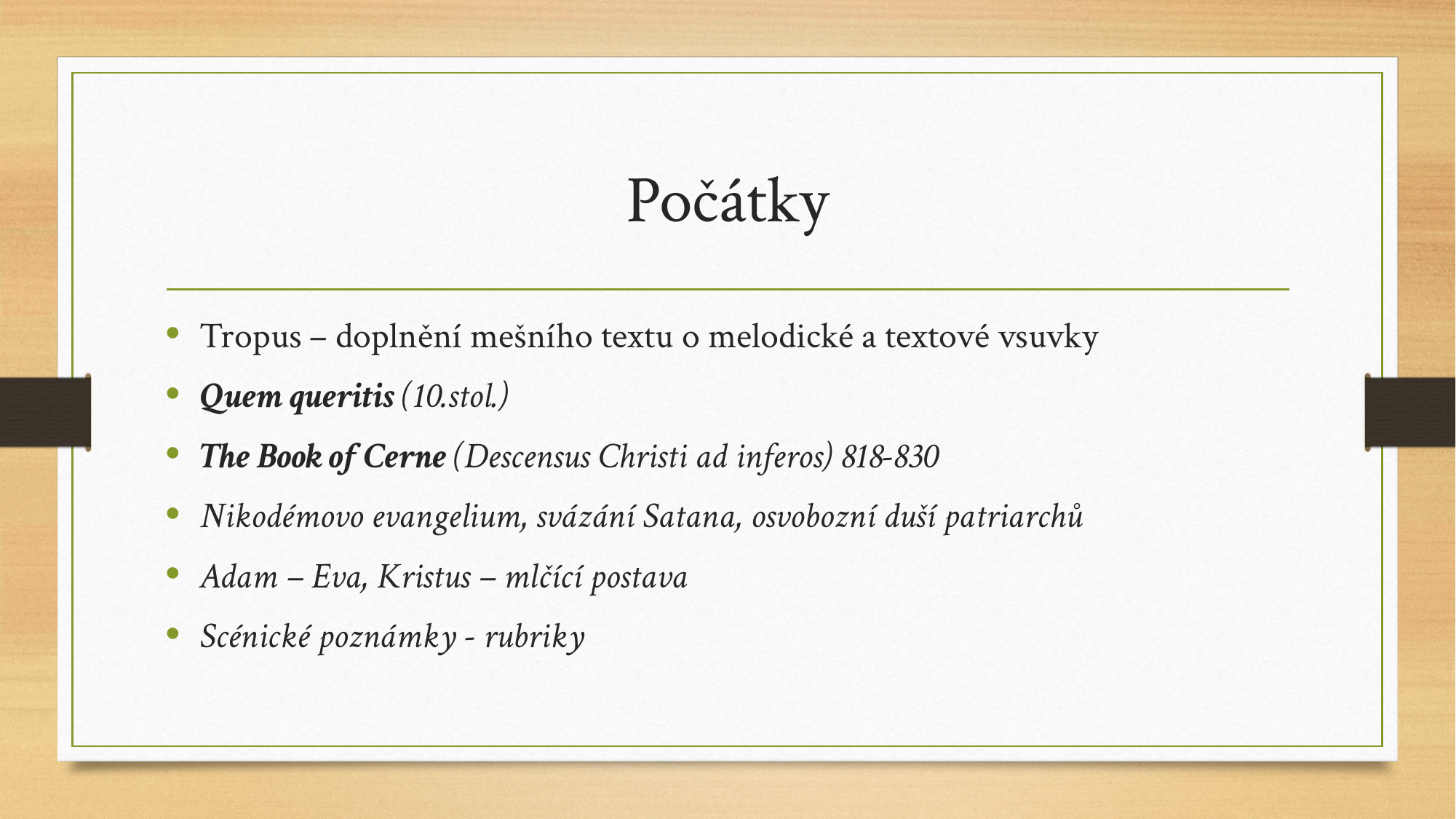

# Počátky
Tropus – doplnění mešního textu o melodické a textové vsuvky
Quem queritis (10.stol.)
The Book of Cerne (Descensus Christi ad inferos) 818-830
Nikodémovo evangelium, svázání Satana, osvobozní duší patriarchů
Adam – Eva, Kristus – mlčící postava
Scénické poznámky - rubriky